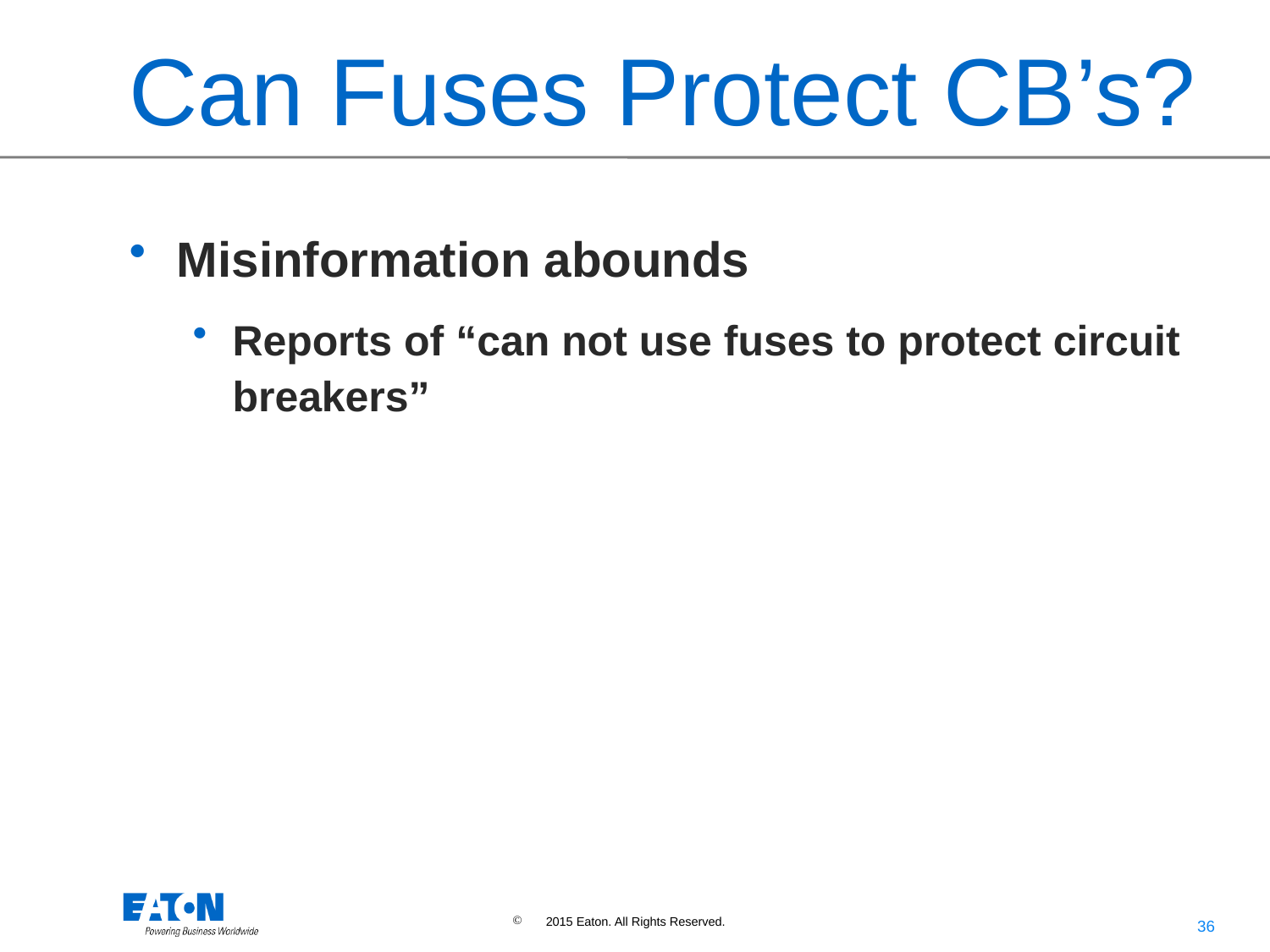

# Can Fuses Protect CB’s?
Misinformation abounds
Reports of “can not use fuses to protect circuit breakers”